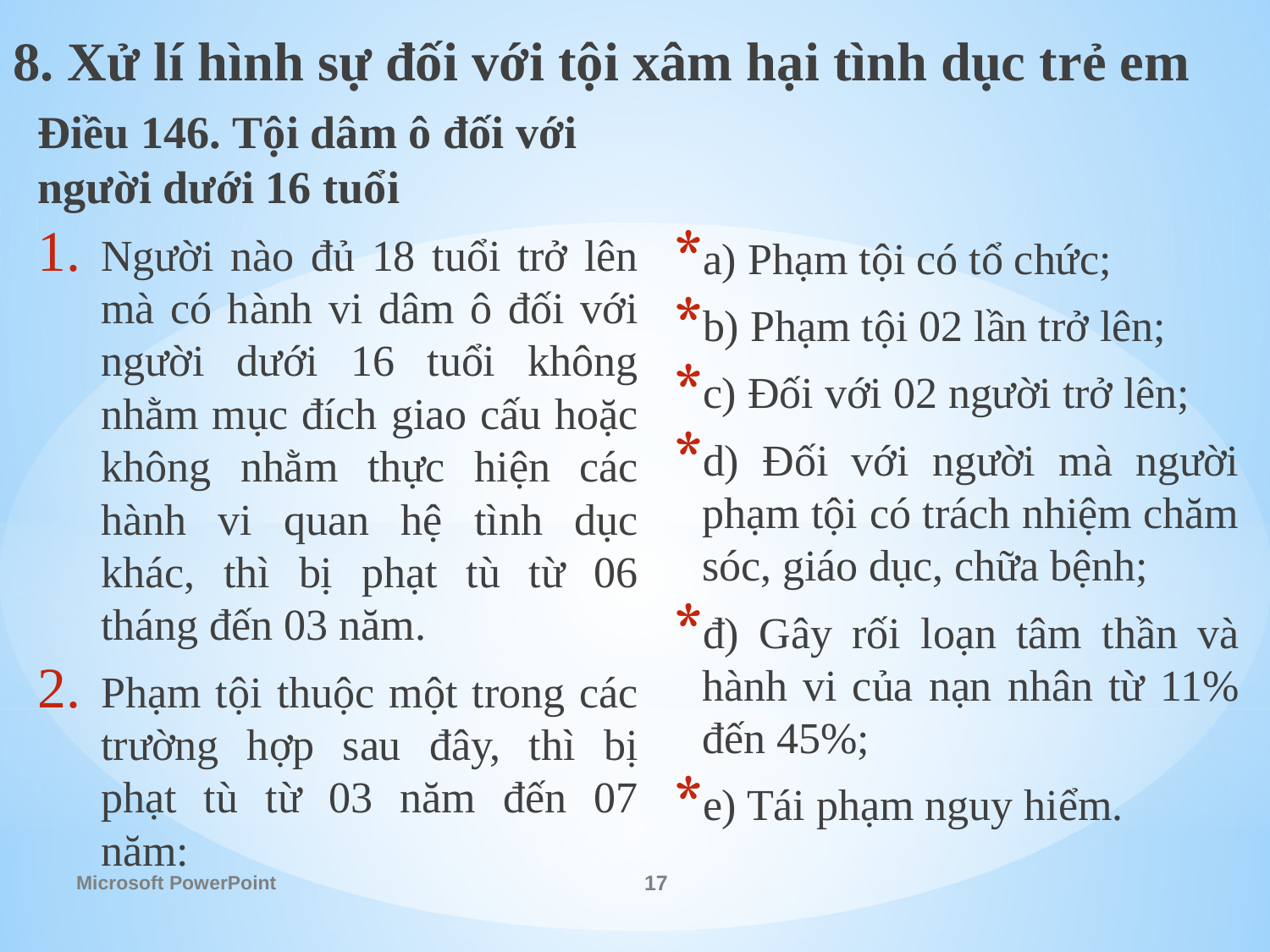

8. Xử lí hình sự đối với tội xâm hại tình dục trẻ em
Điều 146. Tội dâm ô đối với người dưới 16 tuổi
Người nào đủ 18 tuổi trở lên mà có hành vi dâm ô đối với người dưới 16 tuổi không nhằm mục đích giao cấu hoặc không nhằm thực hiện các hành vi quan hệ tình dục khác, thì bị phạt tù từ 06 tháng đến 03 năm.
Phạm tội thuộc một trong các trường hợp sau đây, thì bị phạt tù từ 03 năm đến 07 năm:

a) Phạm tội có tổ chức;
b) Phạm tội 02 lần trở lên;
c) Đối với 02 người trở lên;
d) Đối với người mà người phạm tội có trách nhiệm chăm sóc, giáo dục, chữa bệnh;
đ) Gây rối loạn tâm thần và hành vi của nạn nhân từ 11% đến 45%;
e) Tái phạm nguy hiểm.

Microsoft PowerPoint
17